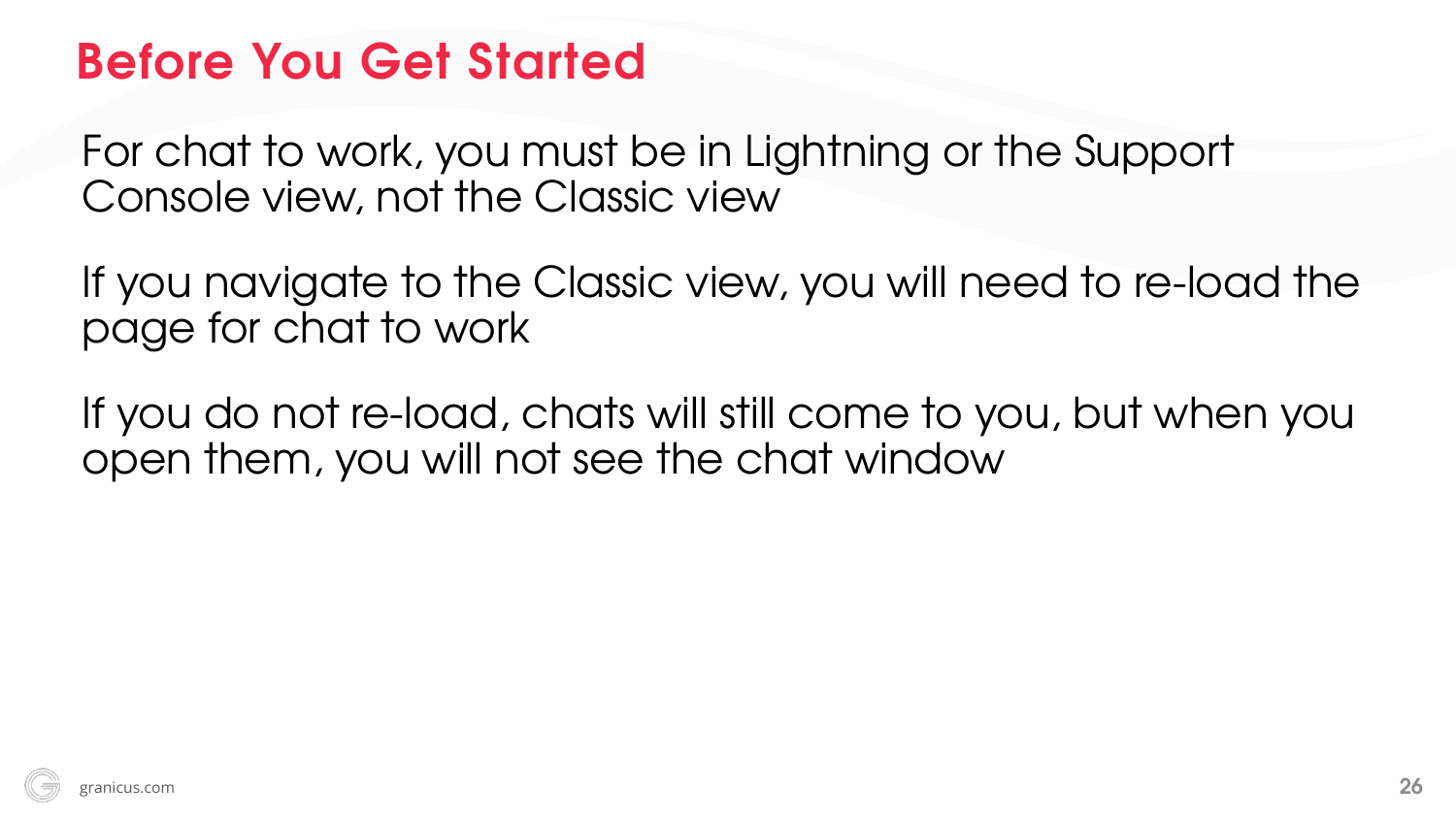

Before You Get Started
For chat to work, you must be in Lightning or the Support Console view, not the Classic view
If you navigate to the Classic view, you will need to re-load the page for chat to work
If you do not re-load, chats will still come to you, but when you open them, you will not see the chat window